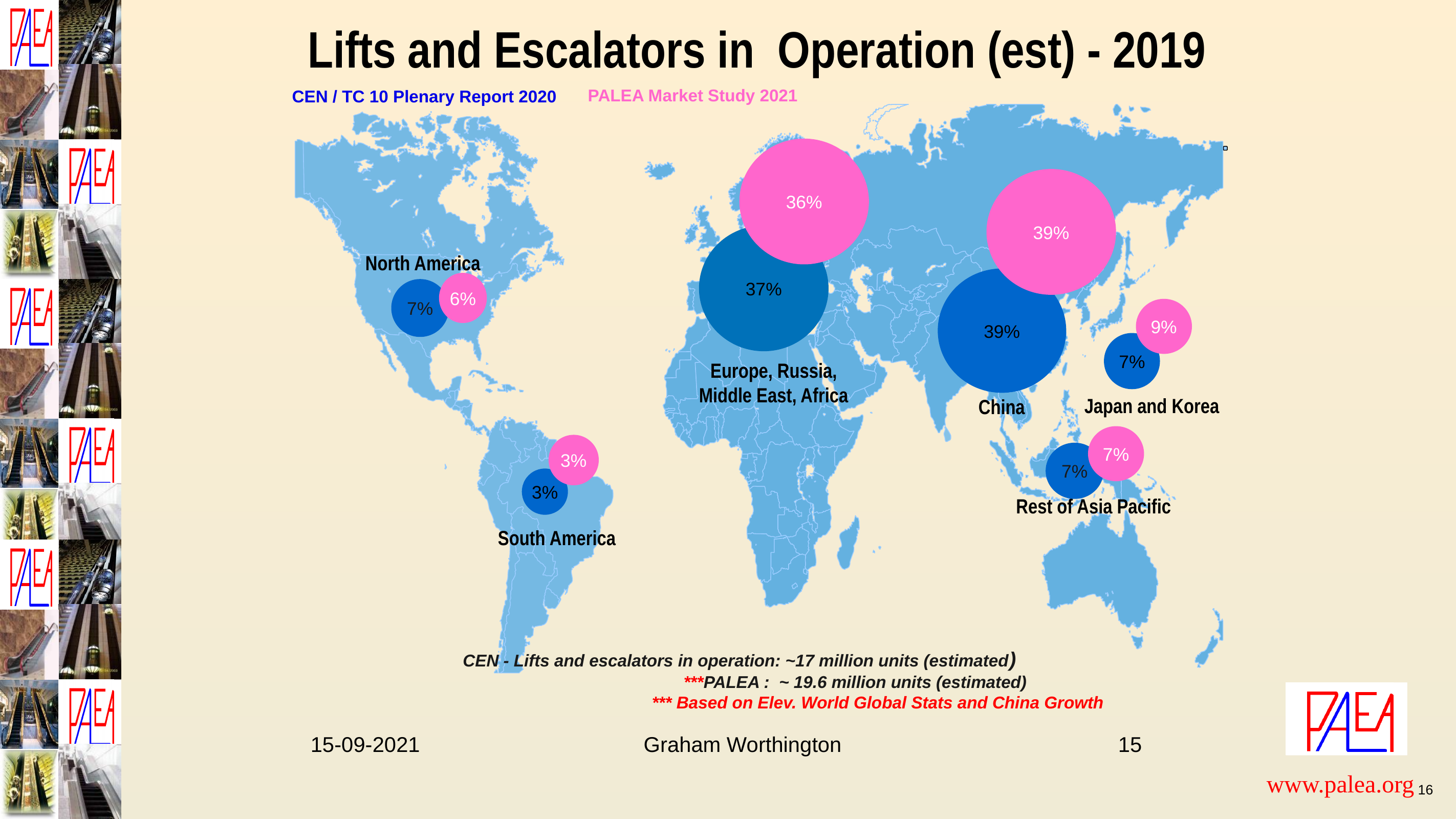

Lifts and Escalators in  Operation (est) - 2019
PALEA Market Study 2021
CEN / TC 10 Plenary Report 2020

36%

39%
37%
North America
39%
6%
7%
9%
7%
Europe, Russia,
Middle East, Africa
Japan and Korea
China
7%
3%
7%
3%
Rest of Asia Pacific
South America
CEN - Lifts and escalators in operation: ~17 million units (estimated)
                                                 ***PALEA :  ~ 19.6 million units (estimated)
			            *** Based on Elev. World Global Stats and China Growth

15-09-2021                                      Graham Worthington                                               15
16